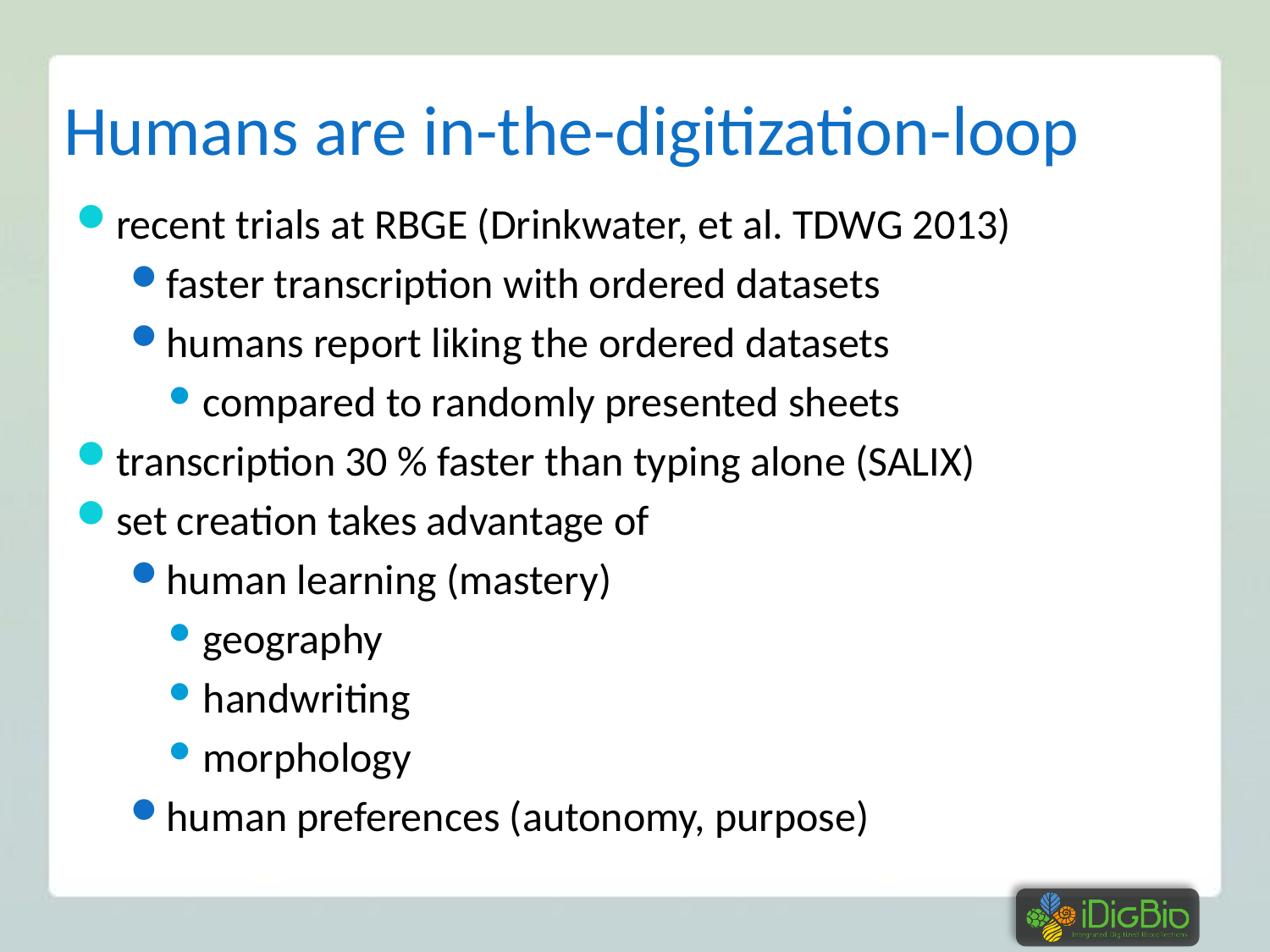

# Humans are in-the-digitization-loop
recent trials at RBGE (Drinkwater, et al. TDWG 2013)
faster transcription with ordered datasets
humans report liking the ordered datasets
compared to randomly presented sheets
transcription 30 % faster than typing alone (SALIX)
set creation takes advantage of
human learning (mastery)
geography
handwriting
morphology
human preferences (autonomy, purpose)